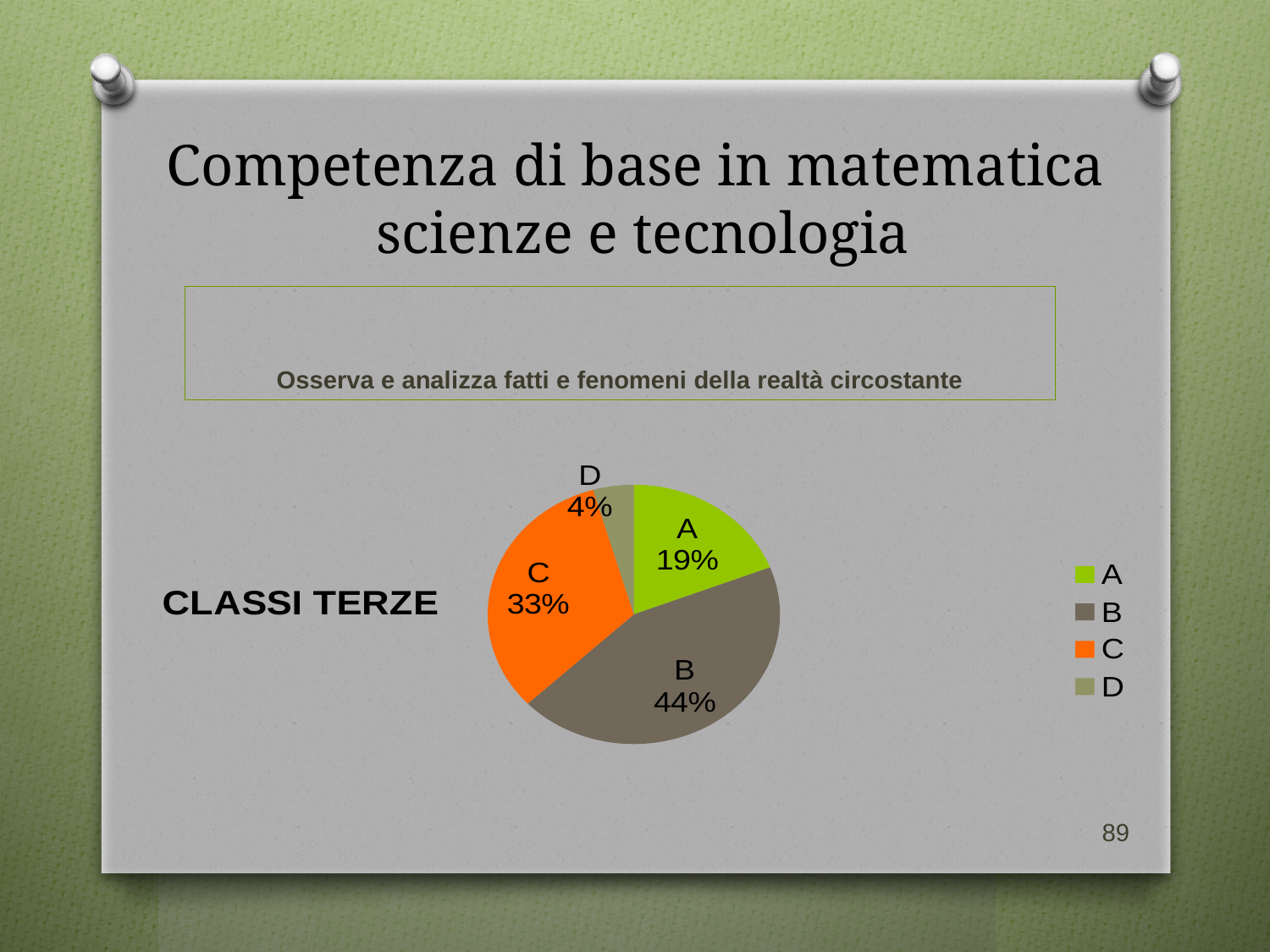

# Competenza di base in matematica  scienze e tecnologia
Osserva e analizza fatti e fenomeni della realtà circostante

### Chart:

| Category | CLASSI TERZE |
|---|---|
| A | 17.0 |
| B | 39.0 |
| C | 29.0 |
| D | 4.0 |
89